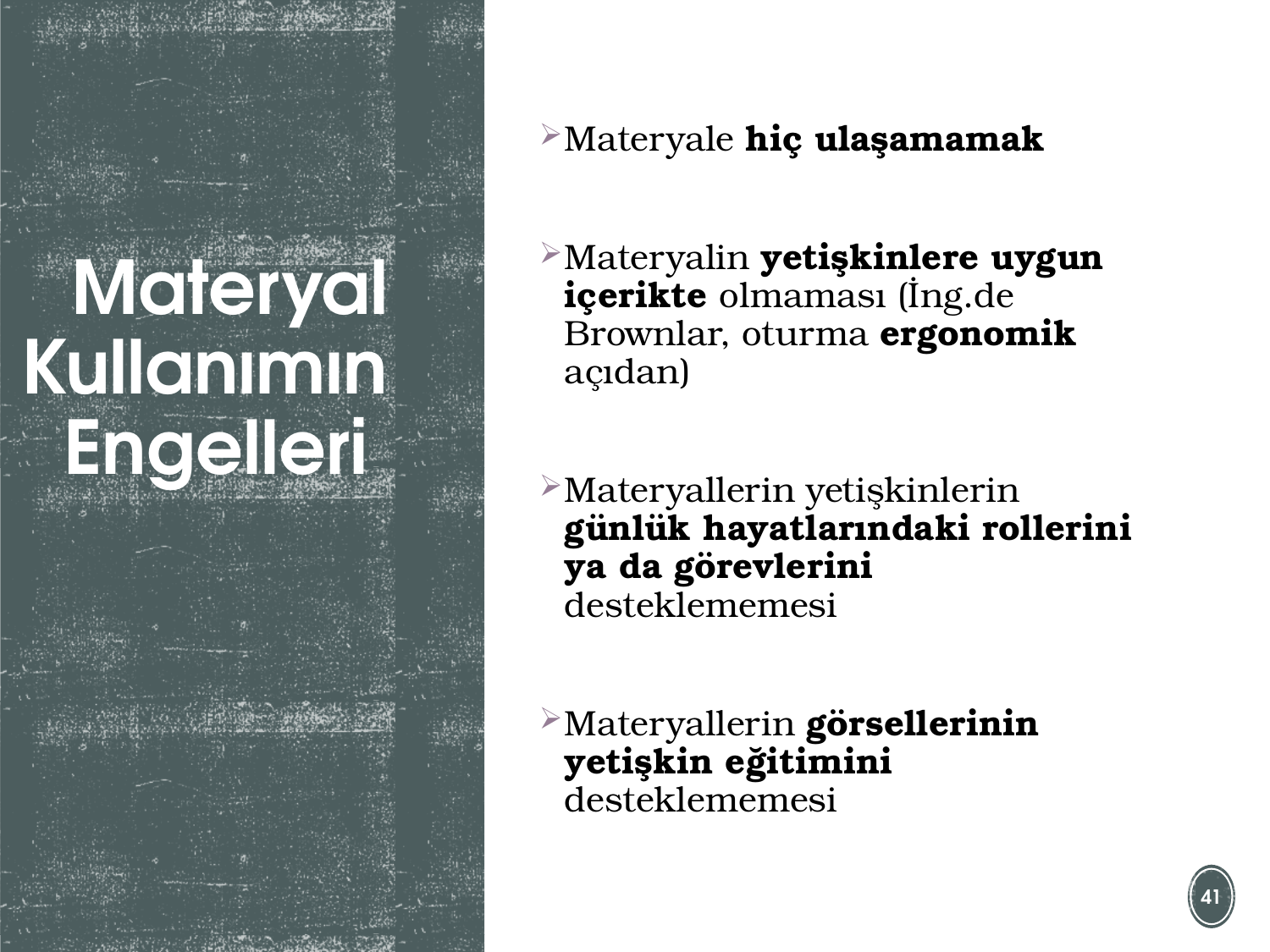

# Materyal Kullanımın Engelleri
Materyale hiç ulaşamamak

Materyalin yetişkinlere uygun içerikte olmaması (İng.de Brownlar, oturma ergonomik açıdan)

Materyallerin yetişkinlerin günlük hayatlarındaki rollerini ya da görevlerini desteklememesi

Materyallerin görsellerinin yetişkin eğitimini desteklememesi

41